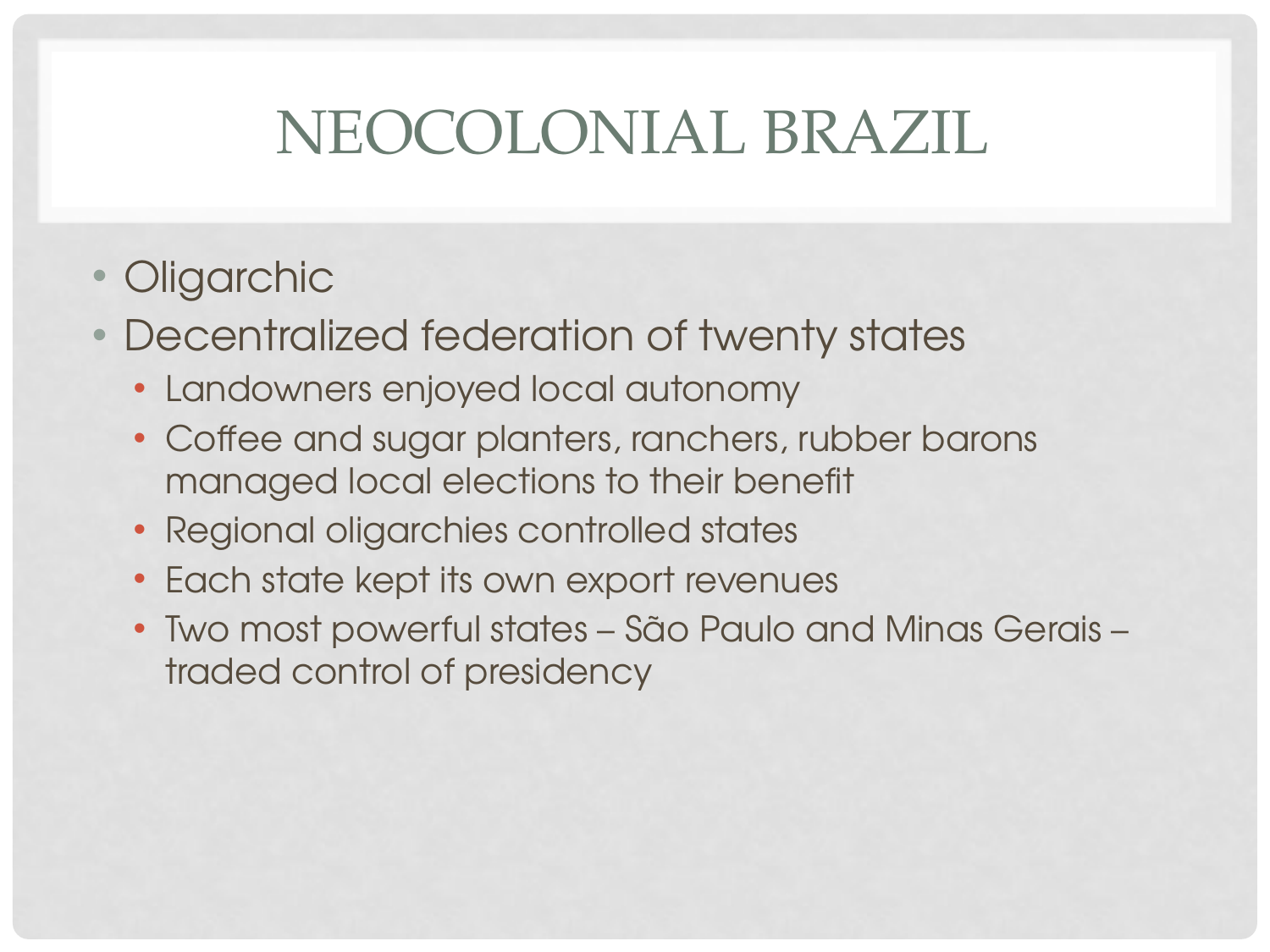

# Neocolonial Brazil
Oligarchic
Decentralized federation of twenty states
Landowners enjoyed local autonomy
Coffee and sugar planters, ranchers, rubber barons managed local elections to their benefit
Regional oligarchies controlled states
Each state kept its own export revenues
Two most powerful states – São Paulo and Minas Gerais – traded control of presidency